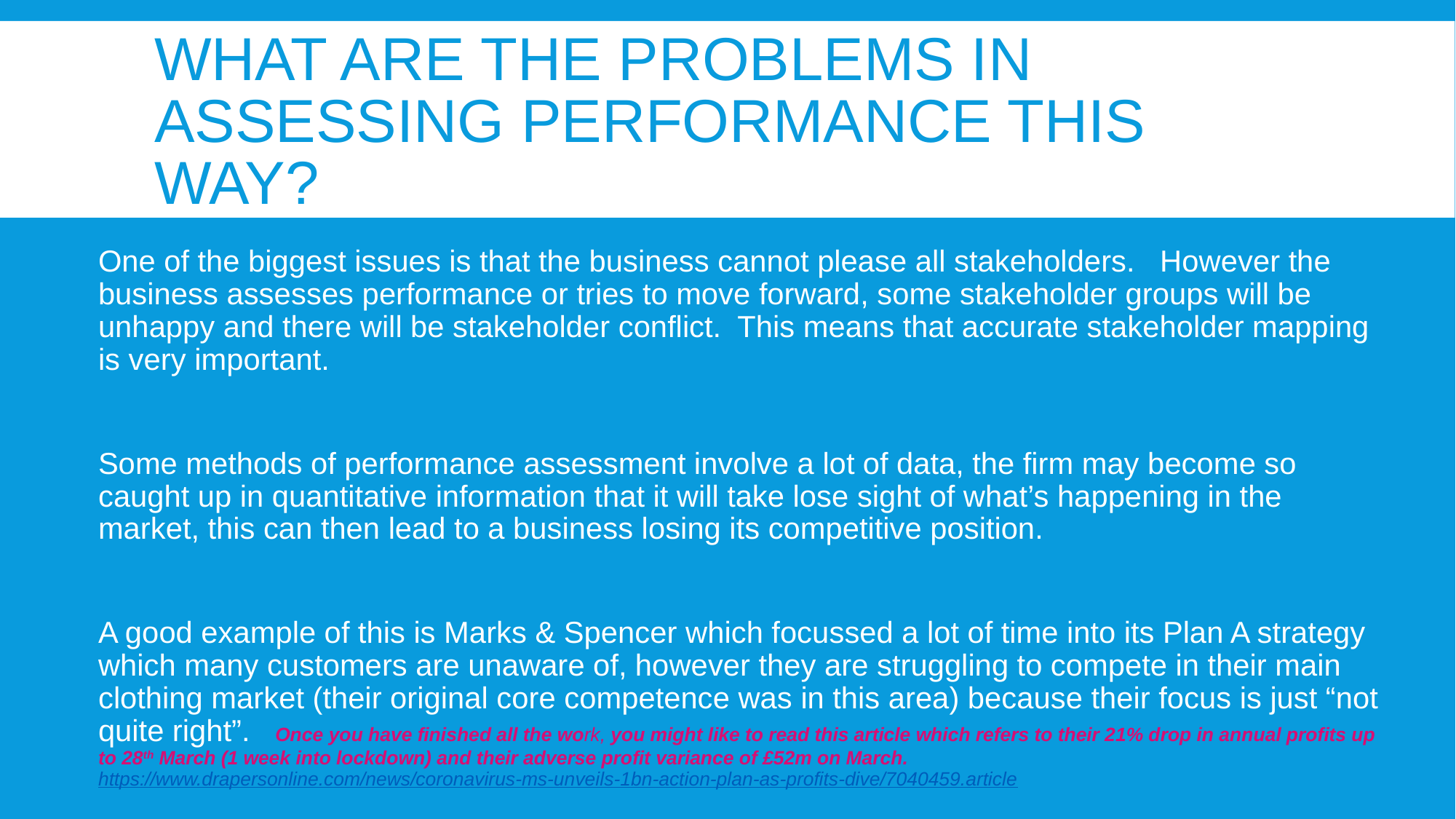

# What are the problems in assessing performance this way?
One of the biggest issues is that the business cannot please all stakeholders.   However the business assesses performance or tries to move forward, some stakeholder groups will be unhappy and there will be stakeholder conflict.  This means that accurate stakeholder mapping is very important.

Some methods of performance assessment involve a lot of data, the firm may become so caught up in quantitative information that it will take lose sight of what’s happening in the market, this can then lead to a business losing its competitive position.

A good example of this is Marks & Spencer which focussed a lot of time into its Plan A strategy which many customers are unaware of, however they are struggling to compete in their main clothing market (their original core competence was in this area) because their focus is just “not quite right”.   Once you have finished all the work, you might like to read this article which refers to their 21% drop in annual profits up to 28th March (1 week into lockdown) and their adverse profit variance of £52m on March.   https://www.drapersonline.com/news/coronavirus-ms-unveils-1bn-action-plan-as-profits-dive/7040459.article